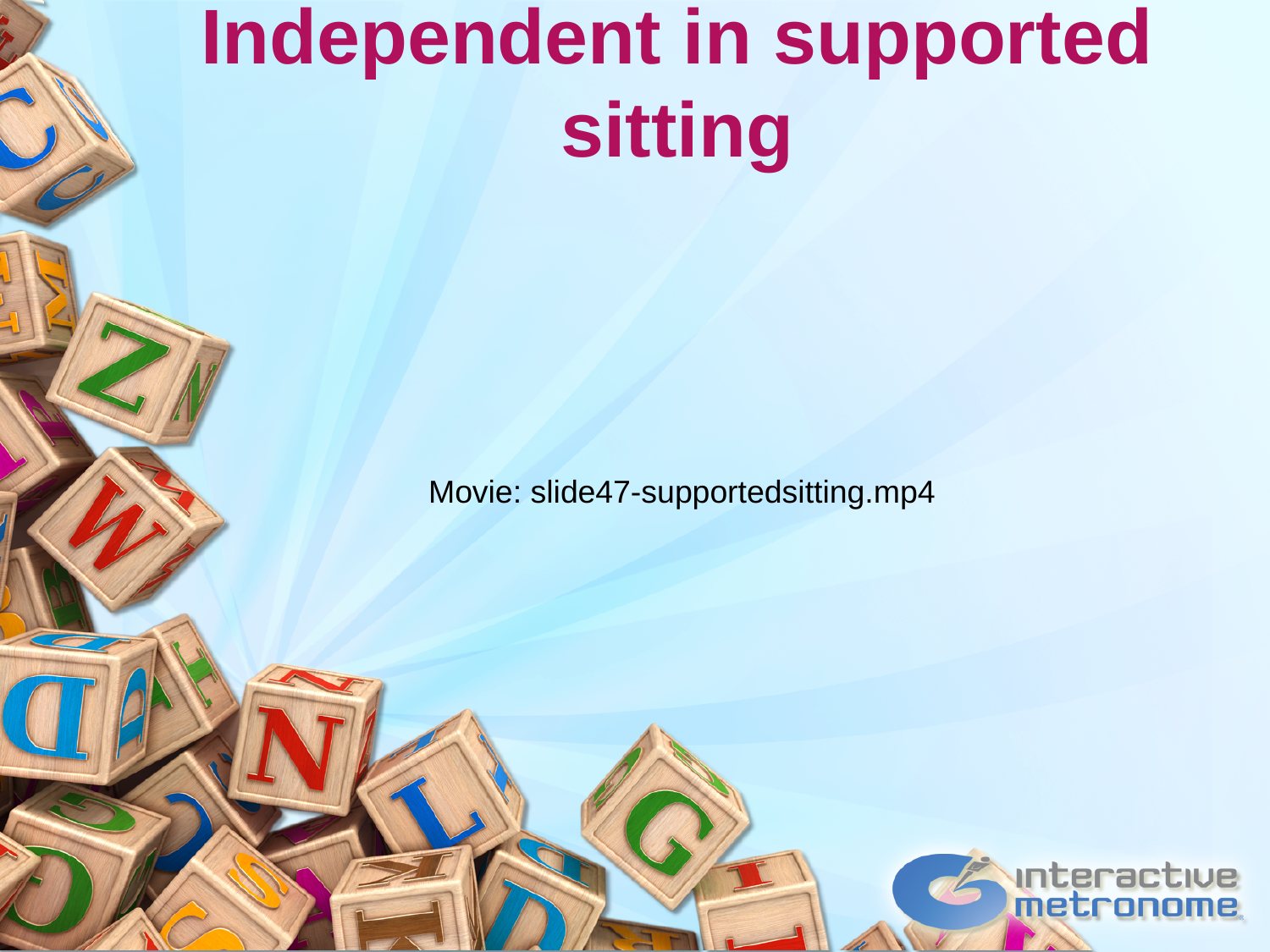

# Independent in supported sitting
Movie: slide47-supportedsitting.mp4